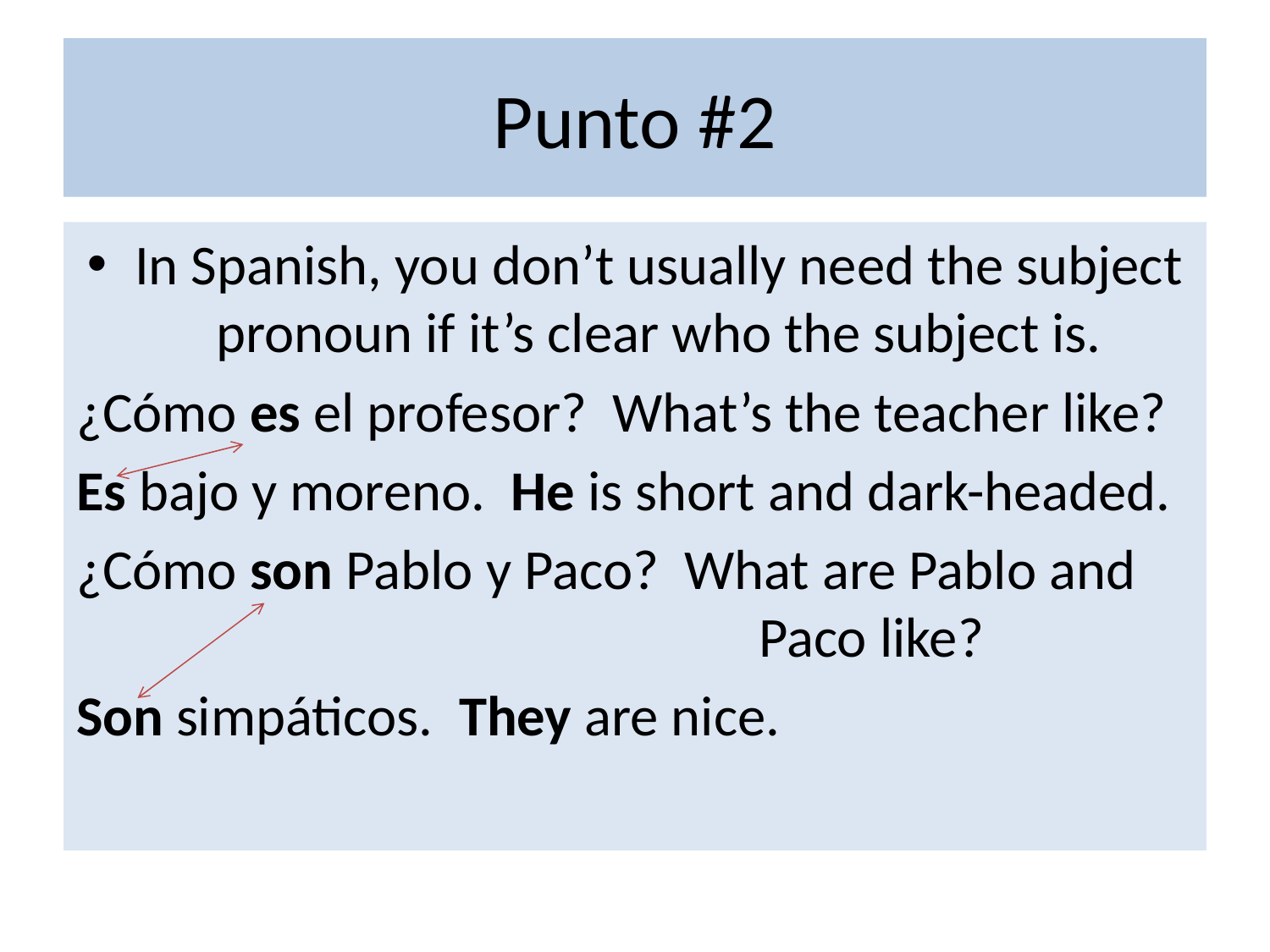

# Punto #2
In Spanish, you don’t usually need the subject pronoun if it’s clear who the subject is.
¿Cómo es el profesor?  What’s the teacher like?
Es bajo y moreno.  He is short and dark-headed.
¿Cómo son Pablo y Paco?  What are Pablo and 					Paco like?
Son simpáticos.  They are nice.